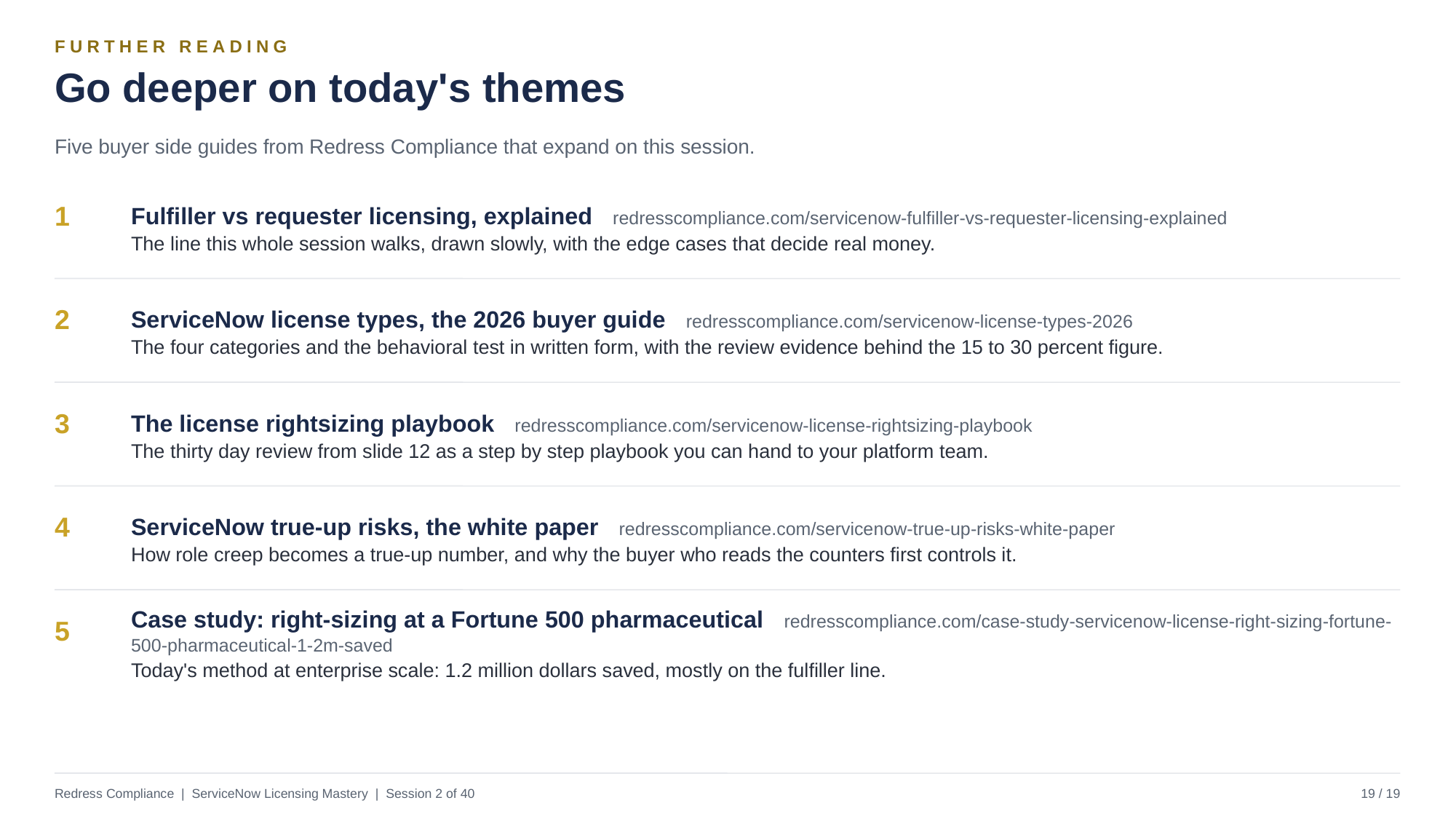

FURTHER READING
Go deeper on today's themes
Five buyer side guides from Redress Compliance that expand on this session.
Fulfiller vs requester licensing, explained    redresscompliance.com/servicenow-fulfiller-vs-requester-licensing-explained
The line this whole session walks, drawn slowly, with the edge cases that decide real money.
1

ServiceNow license types, the 2026 buyer guide    redresscompliance.com/servicenow-license-types-2026
The four categories and the behavioral test in written form, with the review evidence behind the 15 to 30 percent figure.
2

The license rightsizing playbook    redresscompliance.com/servicenow-license-rightsizing-playbook
The thirty day review from slide 12 as a step by step playbook you can hand to your platform team.
3

ServiceNow true-up risks, the white paper    redresscompliance.com/servicenow-true-up-risks-white-paper
How role creep becomes a true-up number, and why the buyer who reads the counters first controls it.
4

Case study: right-sizing at a Fortune 500 pharmaceutical    redresscompliance.com/case-study-servicenow-license-right-sizing-fortune-500-pharmaceutical-1-2m-saved
Today's method at enterprise scale: 1.2 million dollars saved, mostly on the fulfiller line.
5

Redress Compliance  |  ServiceNow Licensing Mastery  |  Session 2 of 40
19 / 19